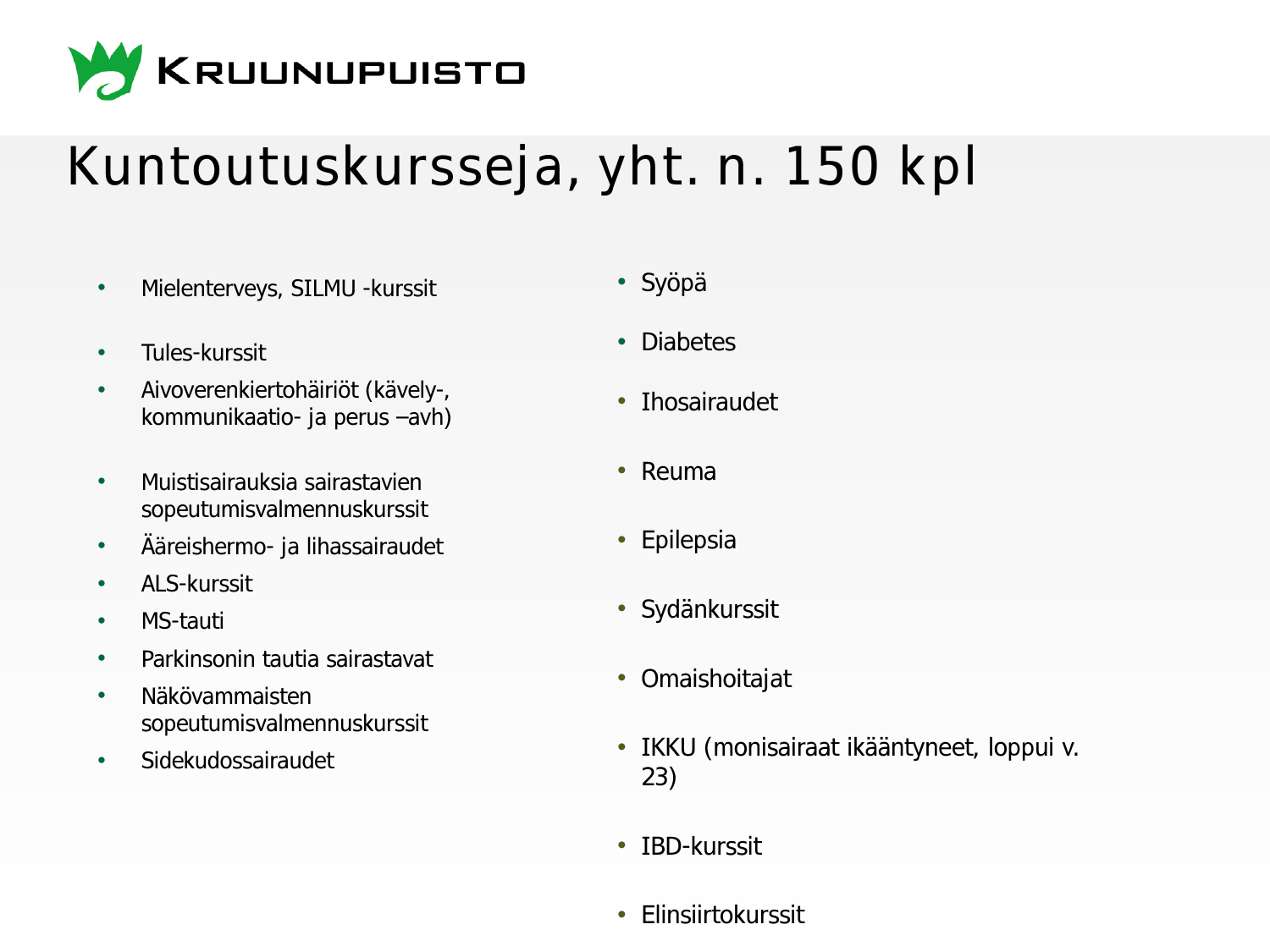

Kuntoutuskursseja, yht. n. 150 kpl
Syöpä
Diabetes
Ihosairaudet

Reuma

Epilepsia

Sydänkurssit

Omaishoitajat

IKKU (monisairaat ikääntyneet, loppui v. 23)

IBD-kurssit

Elinsiirtokurssit
Mielenterveys, SILMU -kurssit
Tules-kurssit
Aivoverenkiertohäiriöt (kävely-, kommunikaatio- ja perus –avh)
Muistisairauksia sairastavien sopeutumisvalmennuskurssit
Ääreishermo- ja lihassairaudet
ALS-kurssit
MS-tauti
Parkinsonin tautia sairastavat
Näkövammaisten sopeutumisvalmennuskurssit
Sidekudossairaudet